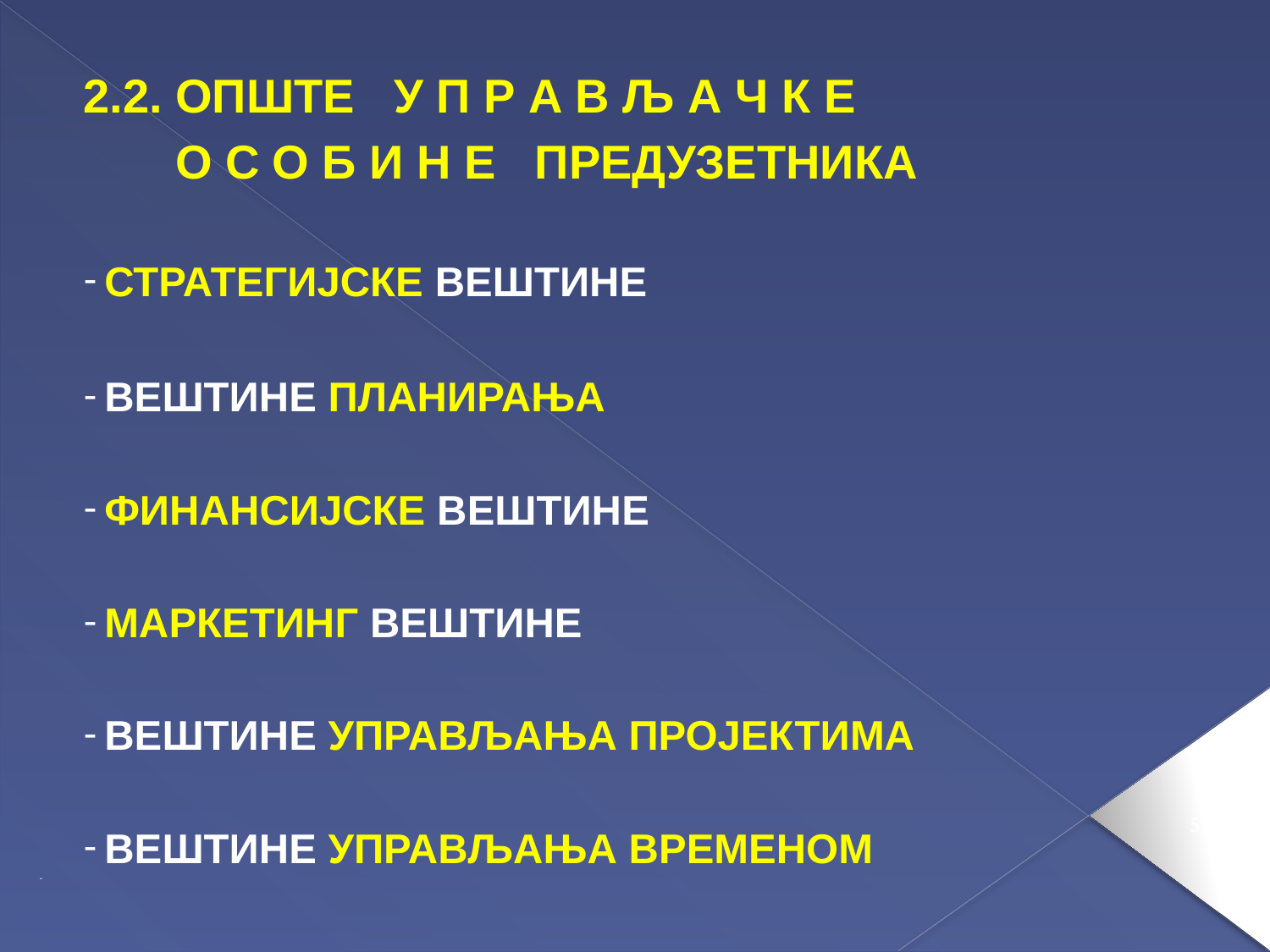

2.2. ОПШТЕ   У П Р А В Љ А Ч К Е
       О С О Б И Н Е   ПРЕДУЗЕТНИКА

СТРАТЕГИЈСКЕ ВЕШТИНЕ

ВЕШТИНЕ ПЛАНИРАЊА

ФИНАНСИЈСКЕ ВЕШТИНЕ

МАРКЕТИНГ ВЕШТИНЕ

ВЕШТИНЕ УПРАВЉАЊА ПРОЈЕКТИМА

ВЕШТИНЕ УПРАВЉАЊА ВРЕМЕНОМ

52